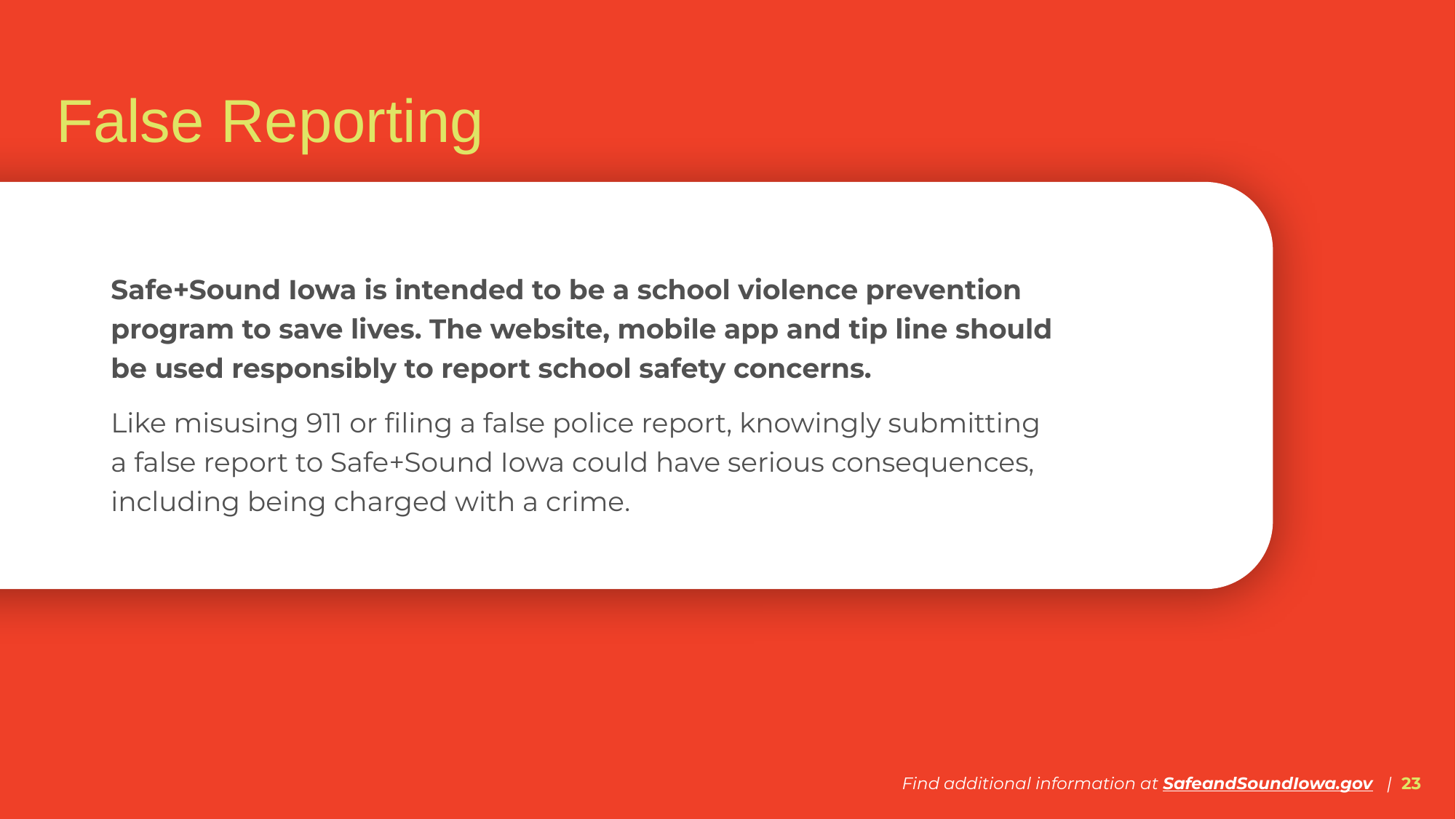

# False Reporting

Safe+Sound Iowa is intended to be a school violence prevention program to save lives. The website, mobile app and tip line should be used responsibly to report school safety concerns.
Like misusing 911 or filing a false police report, knowingly submitting a false report to Safe+Sound Iowa could have serious consequences, including being charged with a crime.

Find additional information at SafeandSoundIowa.gov   |  23